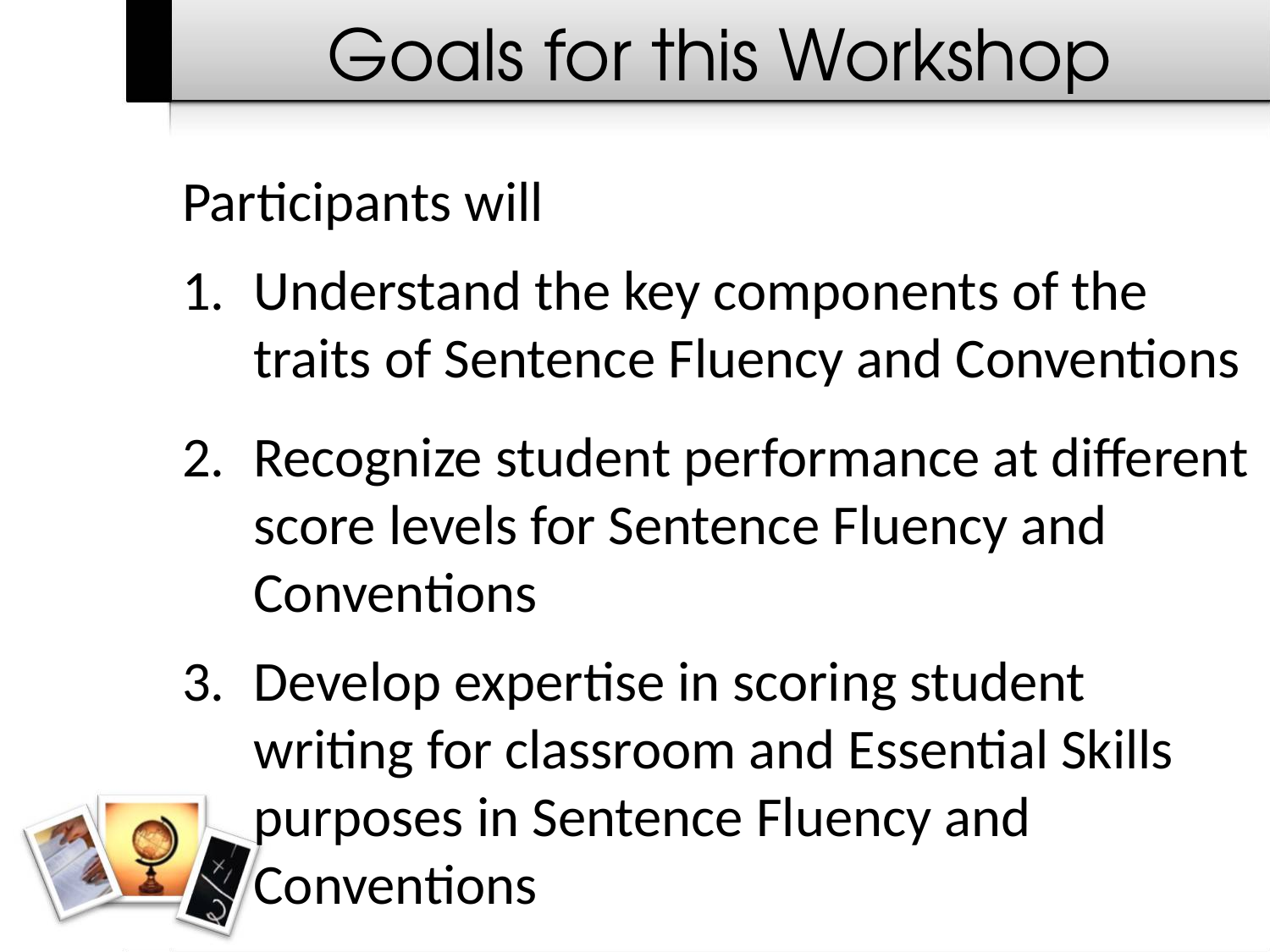

# Goals for this Workshop
Participants will
Understand the key components of the traits of Sentence Fluency and Conventions
Recognize student performance at different score levels for Sentence Fluency and Conventions
Develop expertise in scoring student writing for classroom and Essential Skills purposes in Sentence Fluency and Conventions